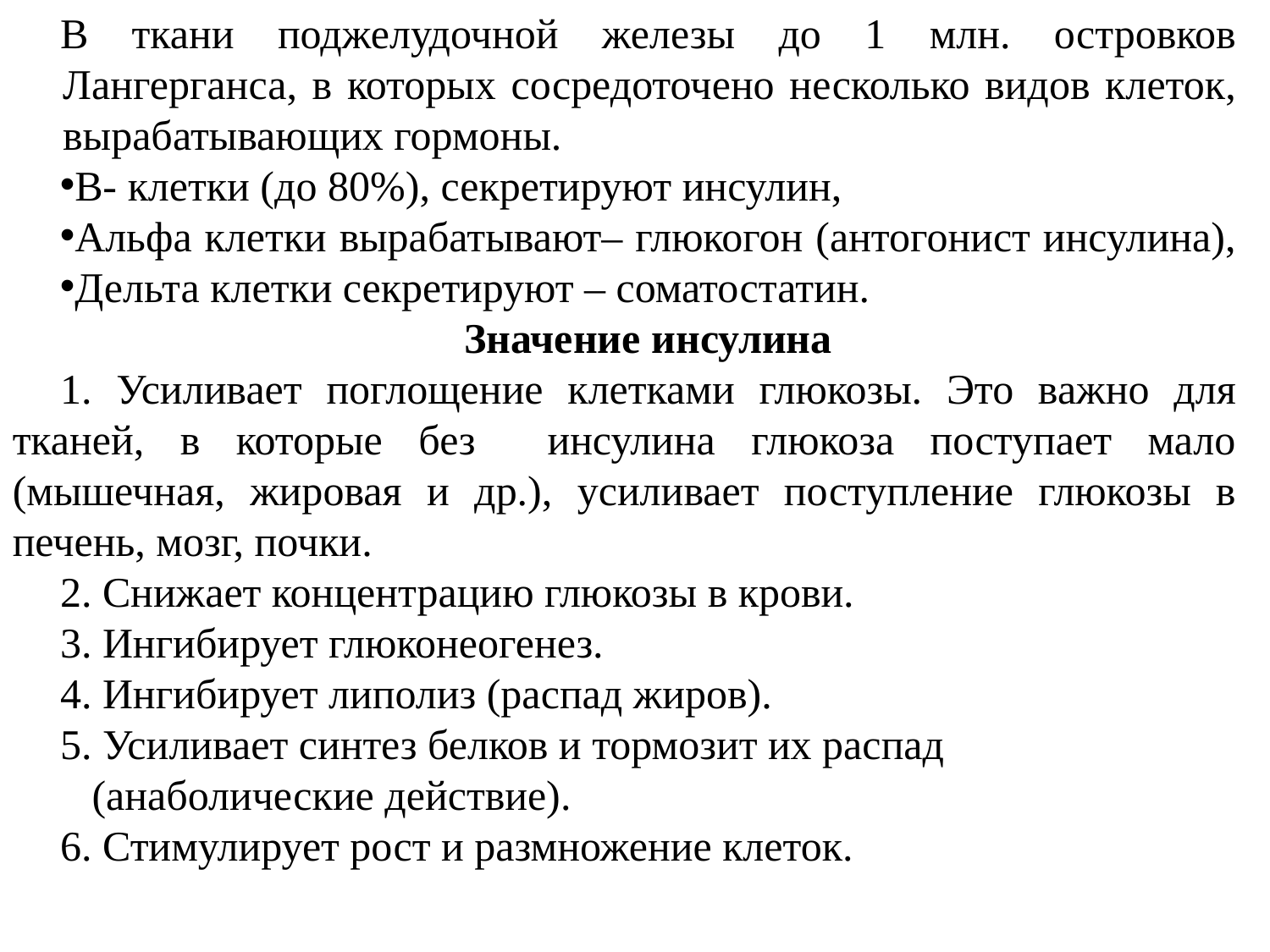

В ткани поджелудочной железы до 1 млн. островков Лангерганса, в которых сосредоточено несколько видов клеток, вырабатывающих гормоны.
В- клетки (до 80%), секретируют инсулин,
Альфа клетки вырабатывают– глюкогон (антогонист инсулина),
Дельта клетки секретируют – соматостатин.
Значение инсулина
1. Усиливает поглощение клетками глюкозы. Это важно для тканей, в которые без  инсулина глюкоза поступает мало (мышечная, жировая и др.), усиливает поступление глюкозы в печень, мозг, почки.
2. Снижает концентрацию глюкозы в крови.
3. Ингибирует глюконеогенез.
4. Ингибирует липолиз (распад жиров).
5. Усиливает синтез белков и тормозит их распад
   (анаболические действие).
6. Стимулирует рост и размножение клеток.